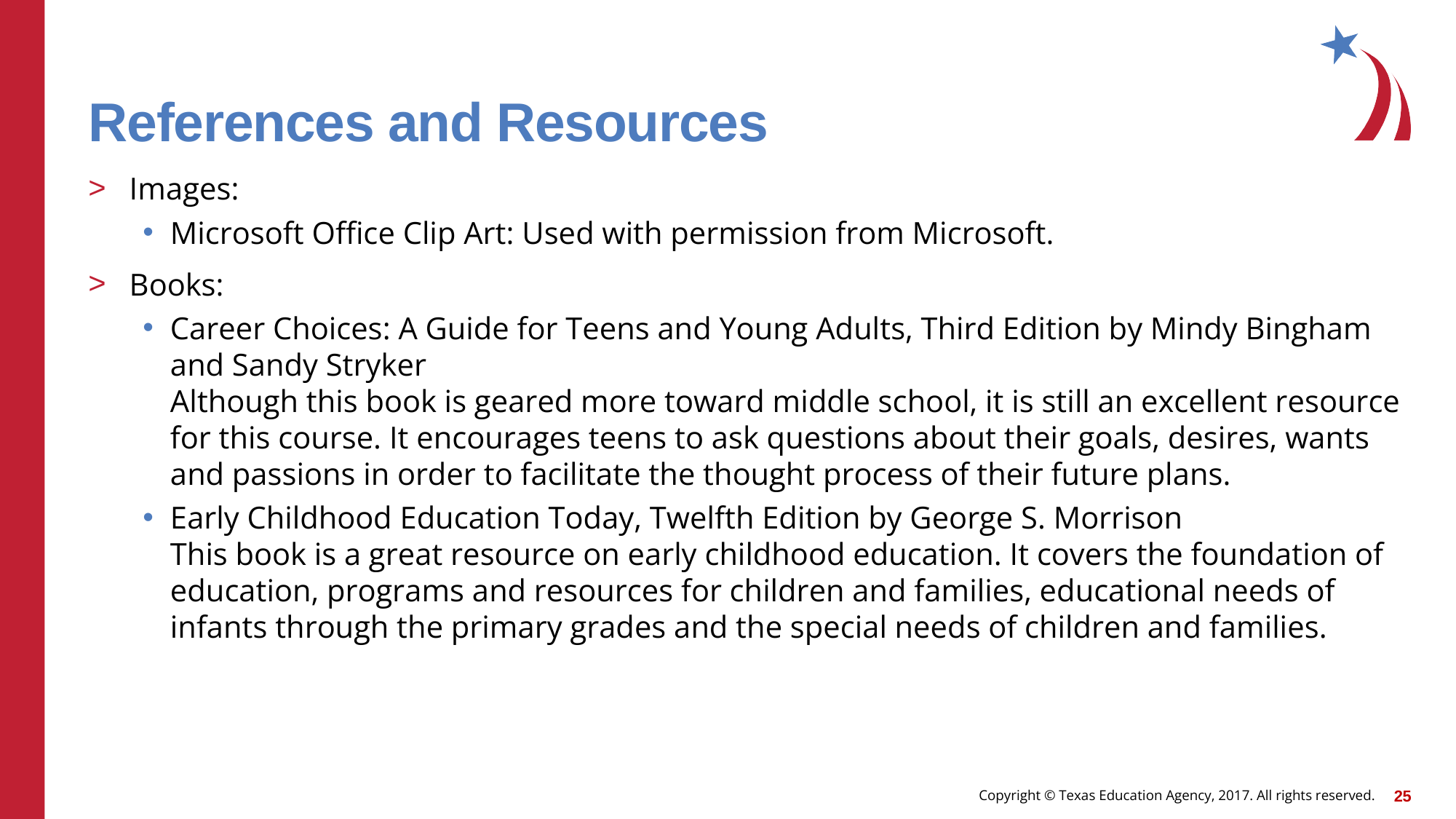

# References and Resources
Images:
Microsoft Office Clip Art: Used with permission from Microsoft.
Books:
Career Choices: A Guide for Teens and Young Adults, Third Edition by Mindy Bingham and Sandy Stryker
Although this book is geared more toward middle school, it is still an excellent resource for this course. It encourages teens to ask questions about their goals, desires, wants and passions in order to facilitate the thought process of their future plans.
Early Childhood Education Today, Twelfth Edition by George S. Morrison
This book is a great resource on early childhood education. It covers the foundation of education, programs and resources for children and families, educational needs of infants through the primary grades and the special needs of children and families.